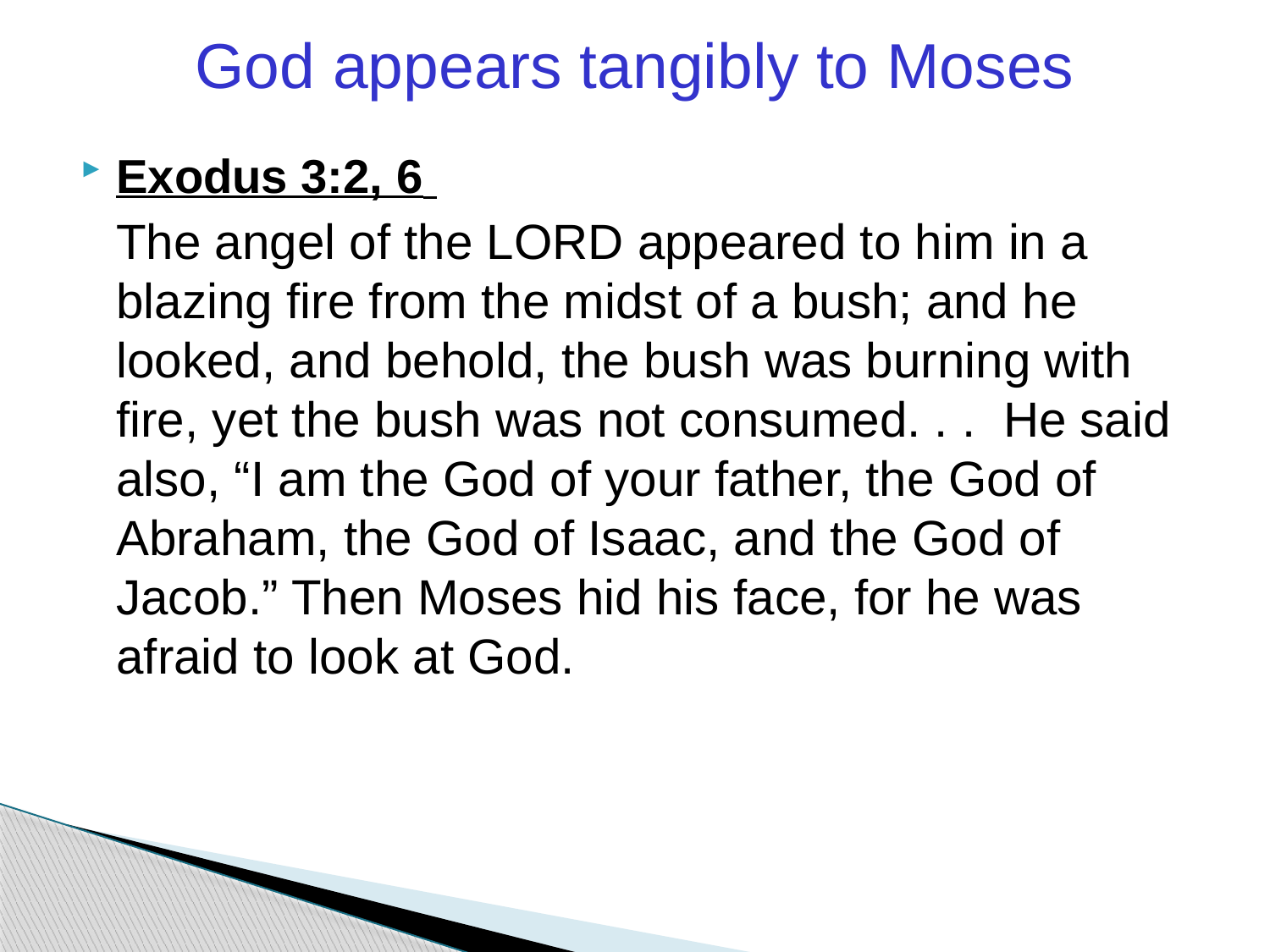

# God appears tangibly to Moses

Exodus 3:2, 6
	The angel of the LORD appeared to him in a blazing fire from the midst of a bush; and he looked, and behold, the bush was burning with fire, yet the bush was not consumed. . .  He said also, “I am the God of your father, the God of Abraham, the God of Isaac, and the God of Jacob.” Then Moses hid his face, for he was afraid to look at God.